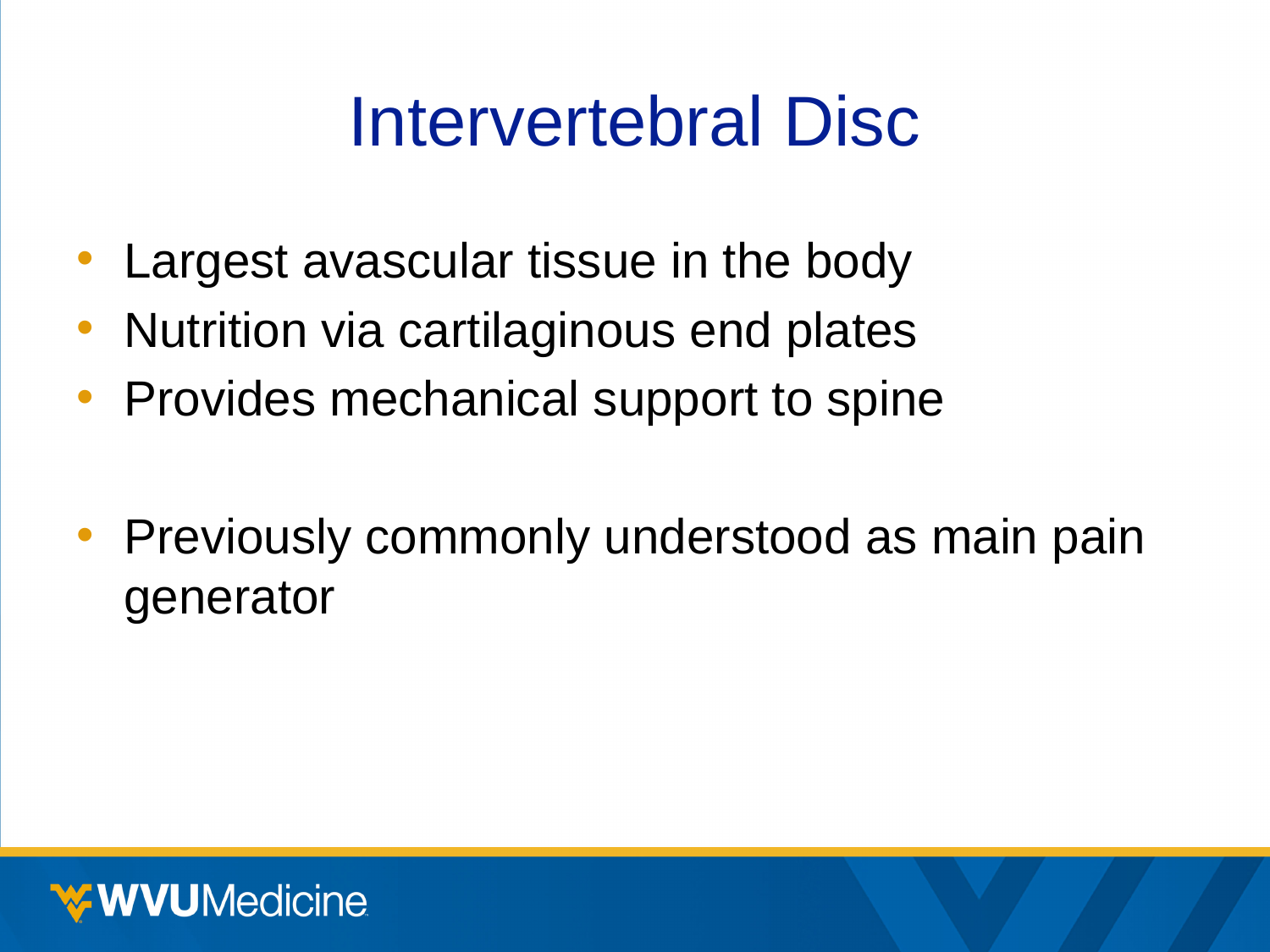

# Intervertebral Disc
Largest avascular tissue in the body
Nutrition via cartilaginous end plates
Provides mechanical support to spine

Previously commonly understood as main pain generator